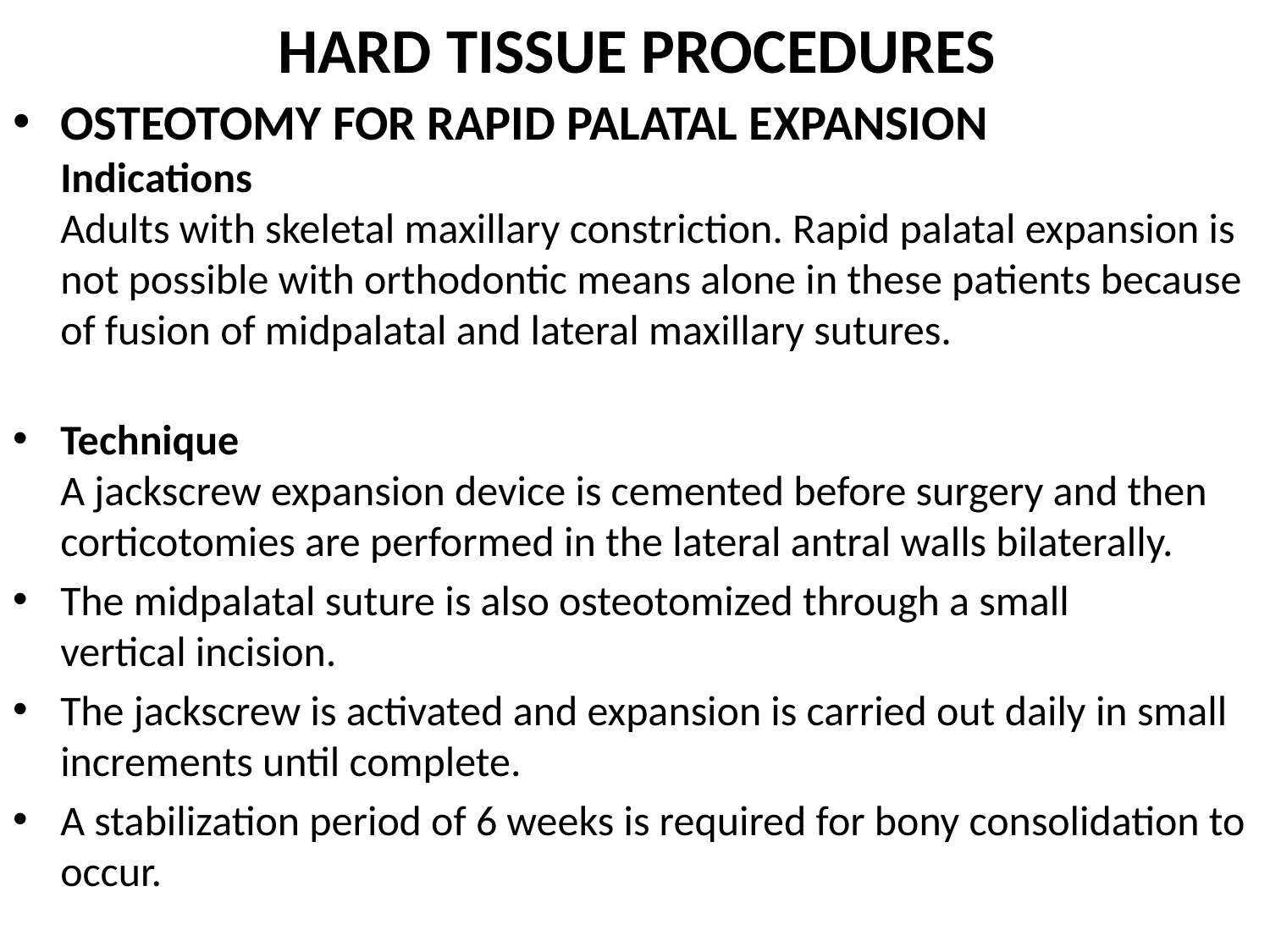

# HARD TISSUE PROCEDURES
OSTEOTOMY FOR RAPID PALATAL EXPANSION
Indications
Adults with skeletal maxillary constriction. Rapid palatal expansion is not possible with orthodontic means alone in these patients because of fusion of midpalatal and lateral maxillary sutures.
Technique
A jackscrew expansion device is cemented before surgery and then corticotomies are performed in the lateral antral walls bilaterally.
The midpalatal suture is also osteotomized through a small
vertical incision.
The jackscrew is activated and expansion is carried out daily in small increments until complete.
A stabilization period of 6 weeks is required for bony consolidation to occur.